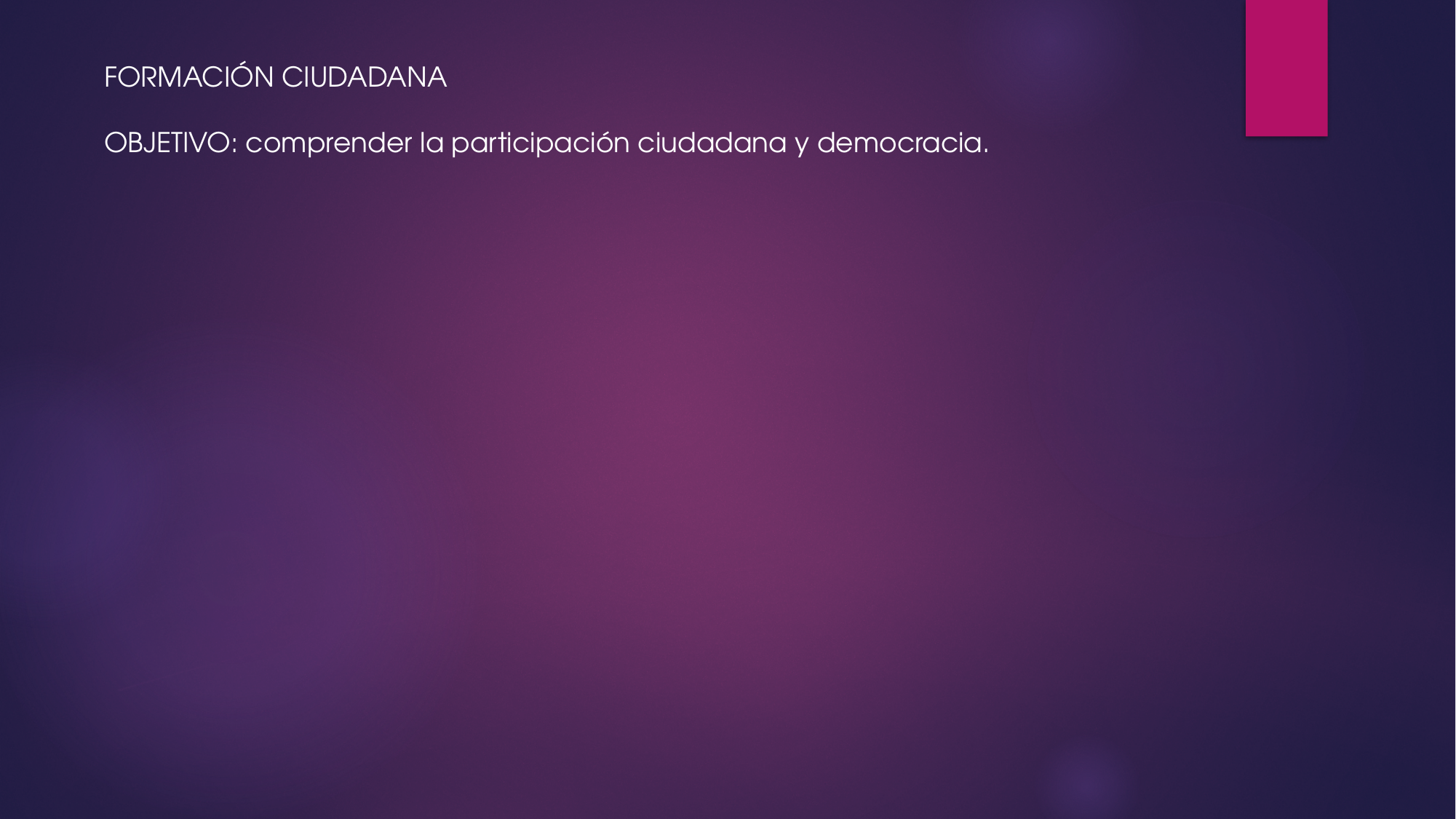

FORMACIÓN CIUDADANA

OBJETIVO: comprender la participación ciudadana y democracia.